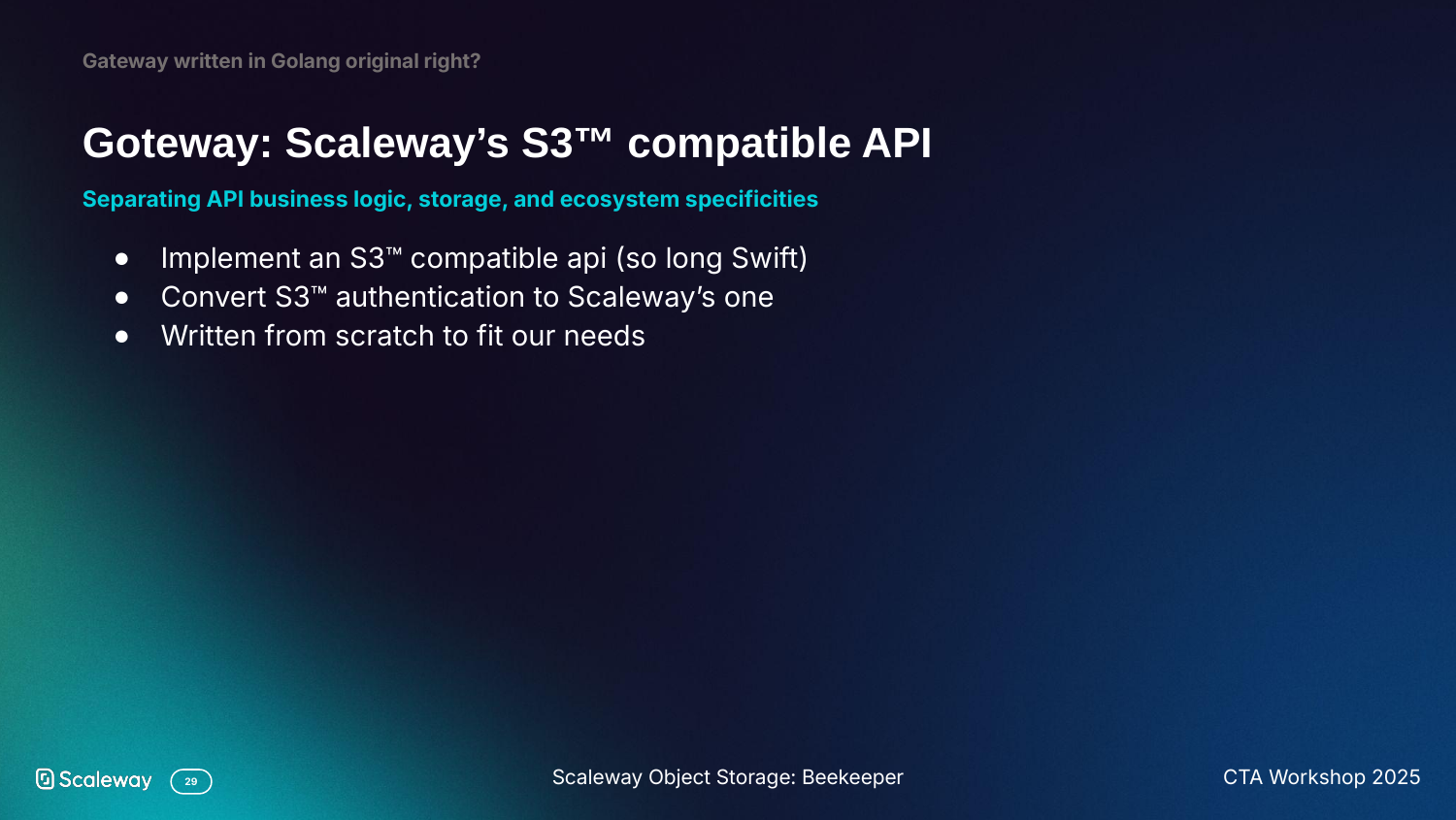

Gateway written in Golang original right?
# Goteway: Scaleway’s S3™ compatible API
Separating API business logic, storage, and ecosystem specificities
Implement an S3™ compatible api (so long Swift)
Convert S3™ authentication to Scaleway’s one
Written from scratch to fit our needs

Scaleway Object Storage: Beekeeper
CTA Workshop 2025